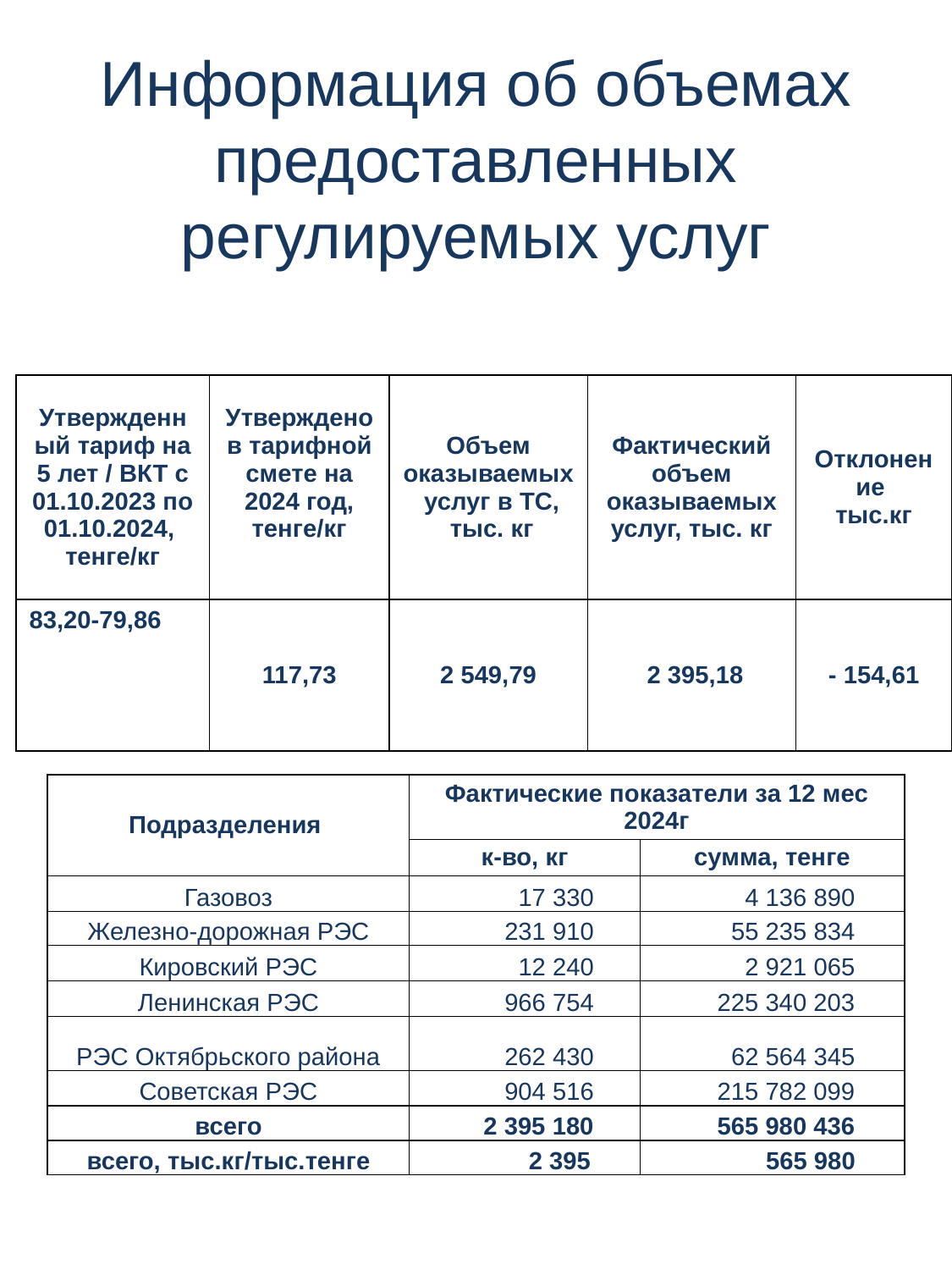

# Информация об объемах предоставленных регулируемых услуг
| Утвержденный тариф на 5 лет / ВКТ с 01.10.2023 по 01.10.2024, тенге/кг | Утверждено в тарифной смете на 2024 год, тенге/кг | Объем оказываемых услуг в ТС, тыс. кг | Фактический объем оказываемых услуг, тыс. кг | Отклонение тыс.кг |
| --- | --- | --- | --- | --- |
| 83,20-79,86 | 117,73 | 2 549,79 | 2 395,18 | - 154,61 |
| Подразделения | Фактические показатели за 12 мес 2024г |  |
| --- | --- | --- |
|  | к-во, кг | сумма, тенге |
| Газовоз | 17 330 | 4 136 890 |
| Железно-дорожная РЭС | 231 910 | 55 235 834 |
| Кировский РЭС | 12 240 | 2 921 065 |
| Ленинская РЭС | 966 754 | 225 340 203 |
| РЭС Октябрьского района | 262 430 | 62 564 345 |
| Советская РЭС | 904 516 | 215 782 099 |
| всего | 2 395 180 | 565 980 436 |
| всего, тыс.кг/тыс.тенге | 2 395 | 565 980 |